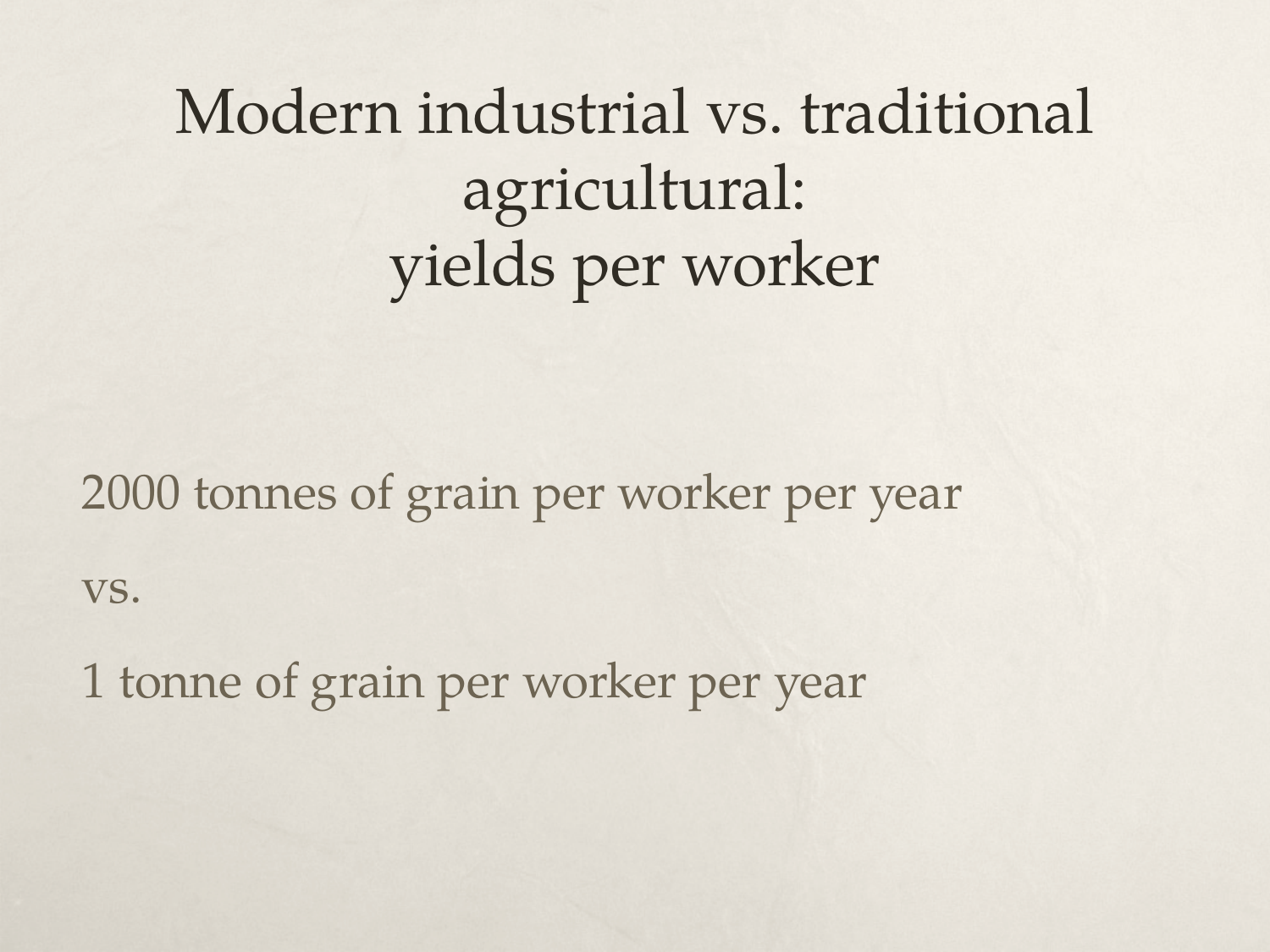

# Modern industrial vs. traditional agricultural: yields per worker

2000 tonnes of grain per worker per year
vs.
1 tonne of grain per worker per year